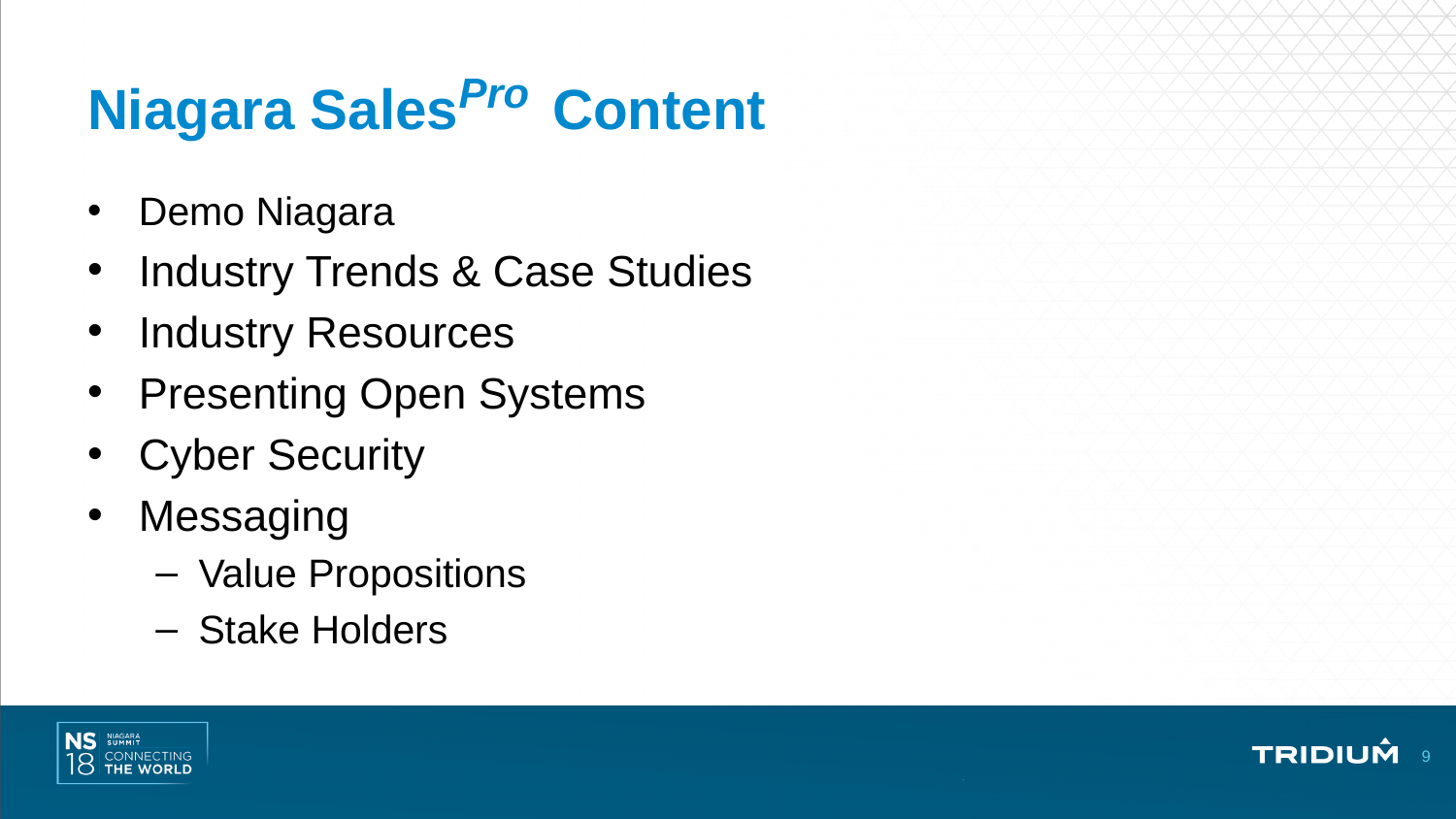

# Niagara SalesPro  Content
Demo Niagara
Industry Trends & Case Studies
Industry Resources
Presenting Open Systems
Cyber Security
Messaging
Value Propositions
Stake Holders